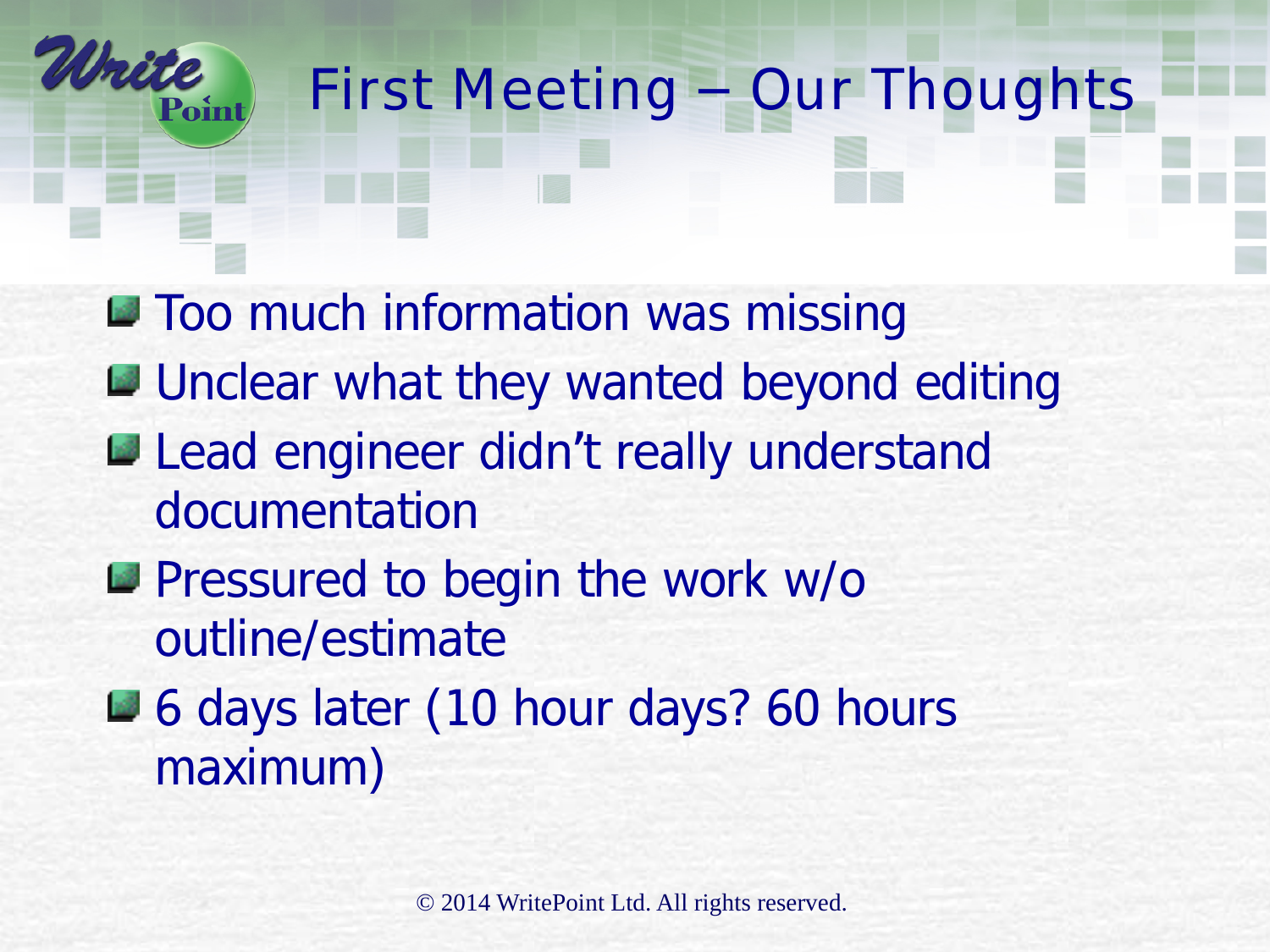

# First Meeting – Our Thoughts
Too much information was missing
Unclear what they wanted beyond editing
Lead engineer didn’t really understand documentation
Pressured to begin the work w/o outline/estimate
6 days later (10 hour days? 60 hours maximum)

© 2014 WritePoint Ltd. All rights reserved.